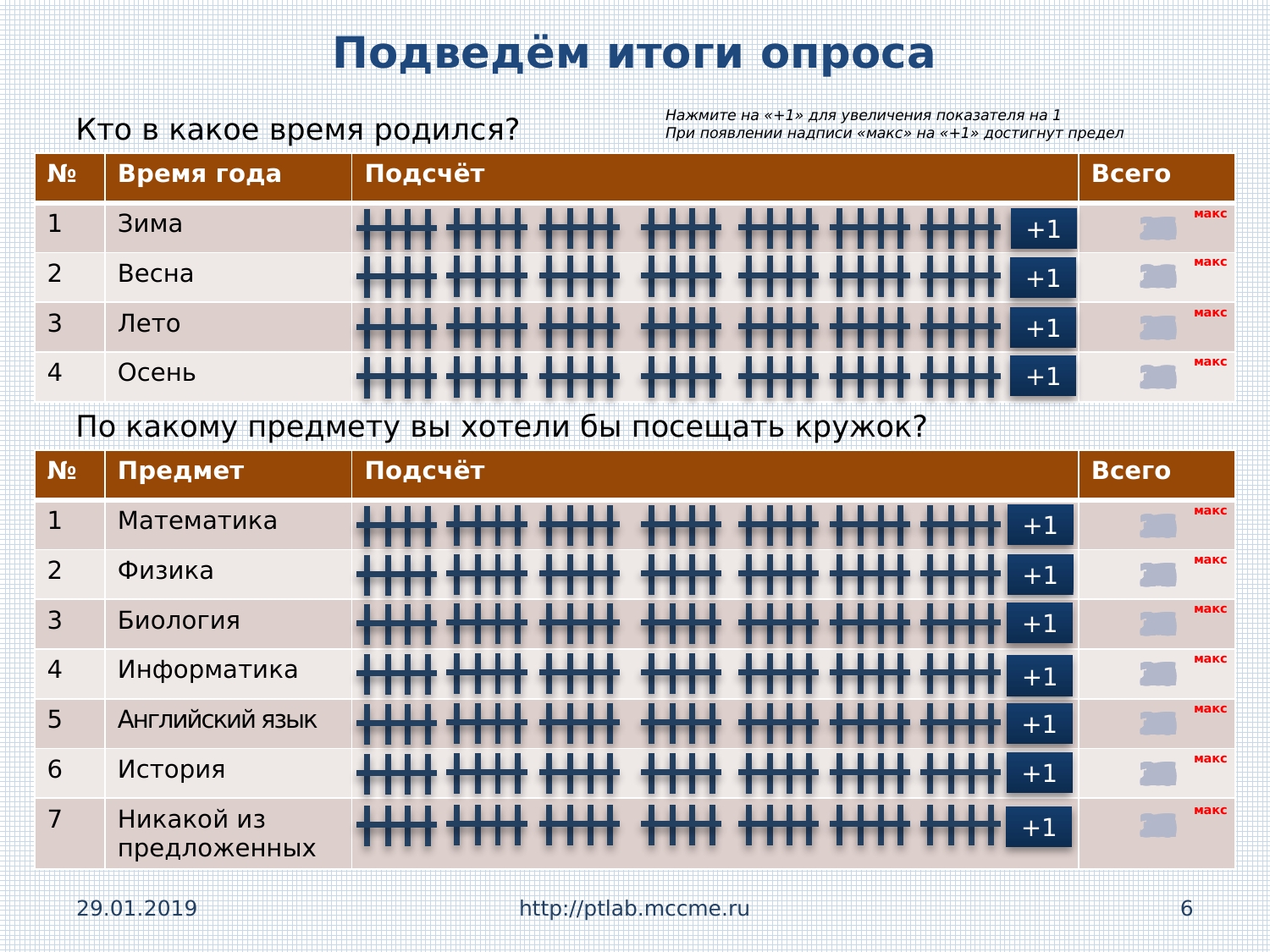

# Подведём итоги опроса
Нажмите на «+1» для увеличения показателя на 1
При появлении надписи «макс» на «+1» достигнут предел
Кто в какое время родился?
| № | Время года | Подсчёт | Всего |
| --- | --- | --- | --- |
| 1 | Зима |  |  |
| 2 | Весна |  |  |
| 3 | Лето |  |  |
| 4 | Осень |  |  |
макс
33
35
17
13
14
16
4
28
26
27
29
19
34
5
8
9
3
11
20
6
32
22
23
25
12
18
10
15
0
1
2
7
21
31
24
30
+1
макс
33
35
17
13
14
16
4
28
26
27
29
19
34
5
8
9
3
11
20
6
32
22
23
25
12
18
10
15
0
1
2
7
21
31
24
30
+1
макс
33
35
17
13
14
16
4
28
26
27
29
19
34
5
8
9
3
11
20
6
32
22
23
25
12
18
10
15
0
1
2
7
21
31
24
30
+1
макс
33
35
17
13
14
16
4
28
26
27
29
19
34
5
8
9
3
11
20
6
32
22
23
25
12
18
10
15
0
1
2
7
21
31
24
30
+1
По какому предмету вы хотели бы посещать кружок?
| № | Предмет | Подсчёт | Всего |
| --- | --- | --- | --- |
| 1 | Математика |  |  |
| 2 | Физика |  |  |
| 3 | Биология |  |  |
| 4 | Информатика |  |  |
| 5 | Английский язык |  |  |
| 6 | История |  |  |
| 7 | Никакой из предложенных |  |  |
макс
33
35
17
13
14
16
4
28
26
27
29
19
34
5
8
9
3
11
20
6
32
22
23
25
12
18
10
15
0
1
2
7
21
31
24
30
+1
макс
33
35
17
13
14
16
4
28
26
27
29
19
34
5
8
9
3
11
20
6
32
22
23
25
12
18
10
15
0
1
2
7
21
31
24
30
+1
макс
33
35
17
13
14
16
4
28
26
27
29
19
34
5
8
9
3
11
20
6
32
22
23
25
12
18
10
15
0
1
2
7
21
31
24
30
+1
макс
33
35
17
13
14
16
4
28
26
27
29
19
34
5
8
9
3
11
20
6
32
22
23
25
12
18
10
15
0
1
2
7
21
31
24
30
+1
макс
33
35
17
13
14
16
4
28
26
27
29
19
34
5
8
9
3
11
20
6
32
22
23
25
12
18
10
15
0
1
2
7
21
31
24
30
+1
макс
33
35
17
13
14
16
4
28
26
27
29
19
34
5
8
9
3
11
20
6
32
22
23
25
12
18
10
15
0
1
2
7
21
31
24
30
+1
макс
33
35
17
13
14
16
4
28
26
27
29
19
34
5
8
9
3
11
20
6
32
22
23
25
12
18
10
15
0
1
2
7
21
31
24
30
+1
29.01.2019
http://ptlab.mccme.ru
6